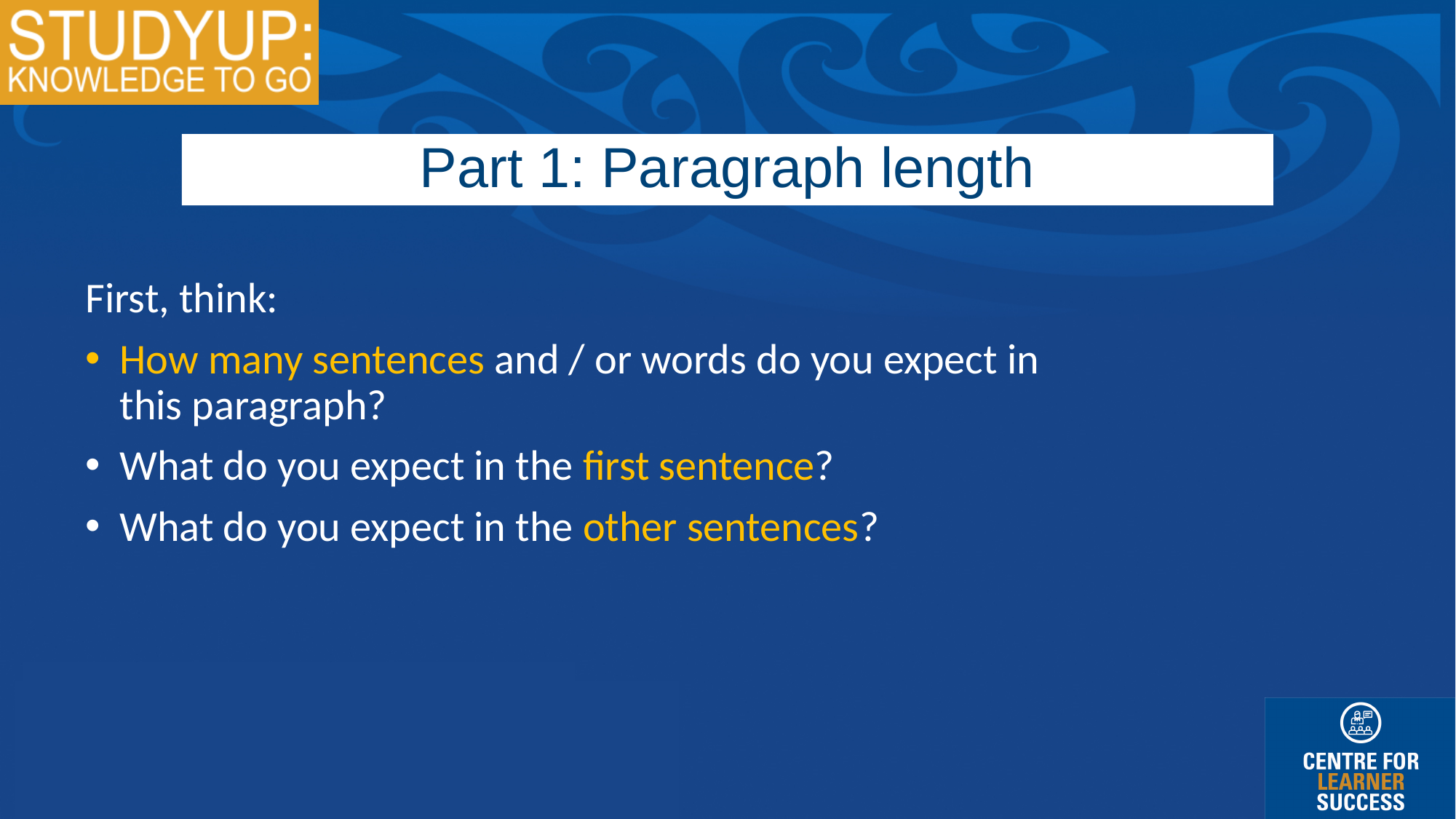

Part 1: Paragraph length

First, think:
How many sentences and / or words do you expect in
this paragraph?
What do you expect in the first sentence?
What do you expect in the other sentences?